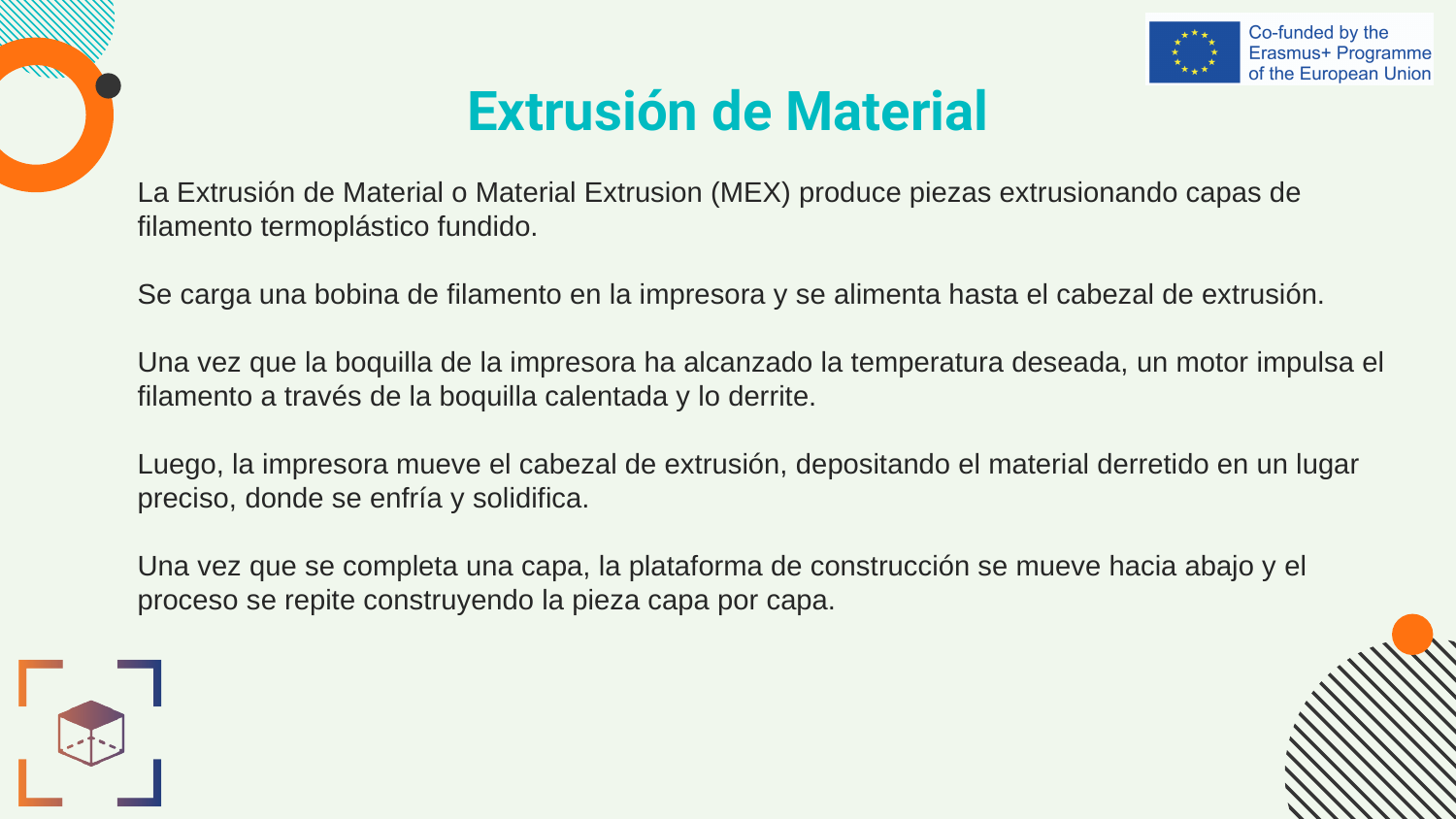

# Extrusión de Material
La Extrusión de Material o Material Extrusion (MEX) produce piezas extrusionando capas de filamento termoplástico fundido.

Se carga una bobina de filamento en la impresora y se alimenta hasta el cabezal de extrusión.

Una vez que la boquilla de la impresora ha alcanzado la temperatura deseada, un motor impulsa el filamento a través de la boquilla calentada y lo derrite.

Luego, la impresora mueve el cabezal de extrusión, depositando el material derretido en un lugar preciso, donde se enfría y solidifica.

Una vez que se completa una capa, la plataforma de construcción se mueve hacia abajo y el proceso se repite construyendo la pieza capa por capa.